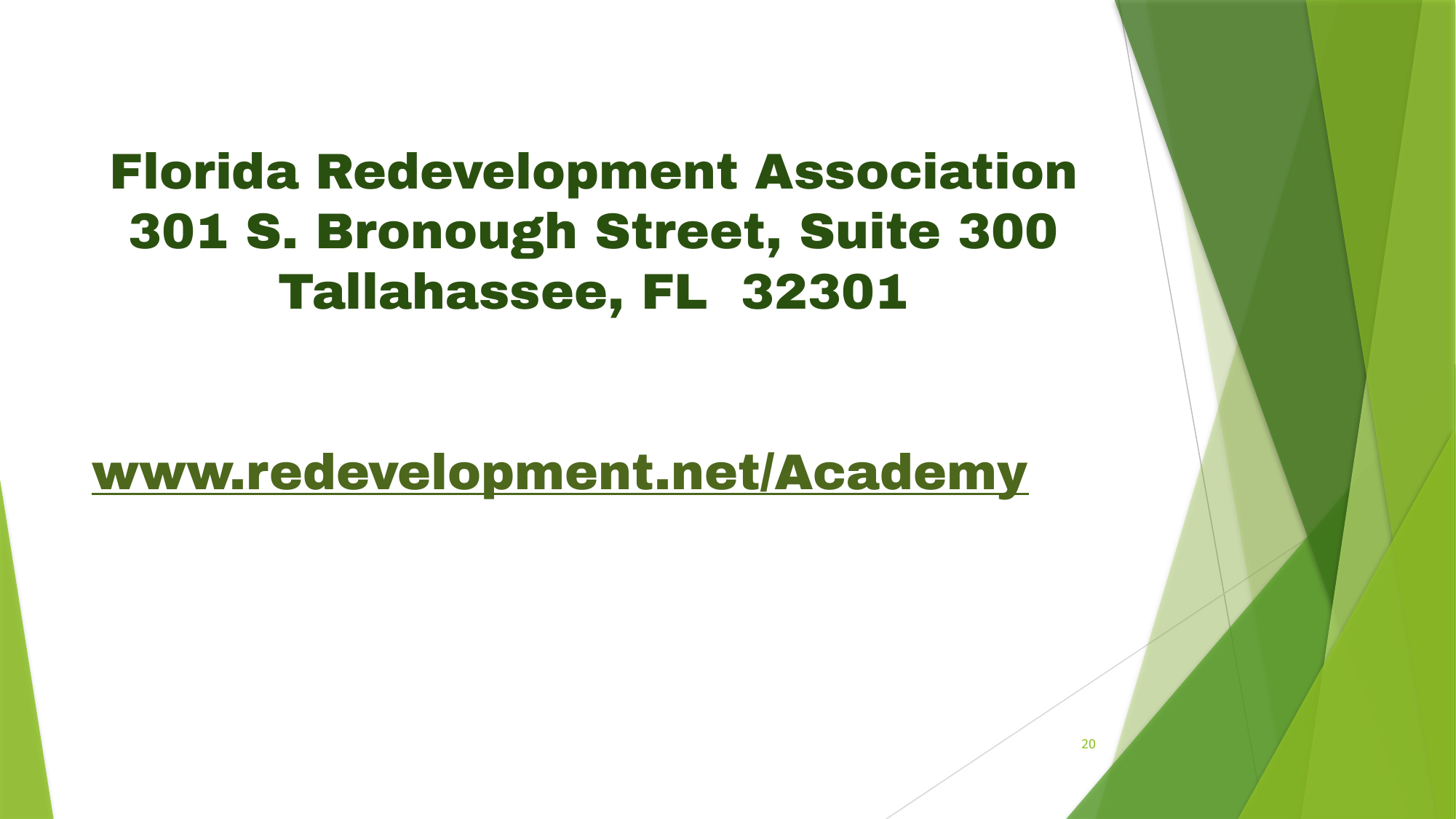

# Florida Redevelopment Association 301 S. Bronough Street, Suite 300 Tallahassee, FL  32301 www.redevelopment.net/Academy
20